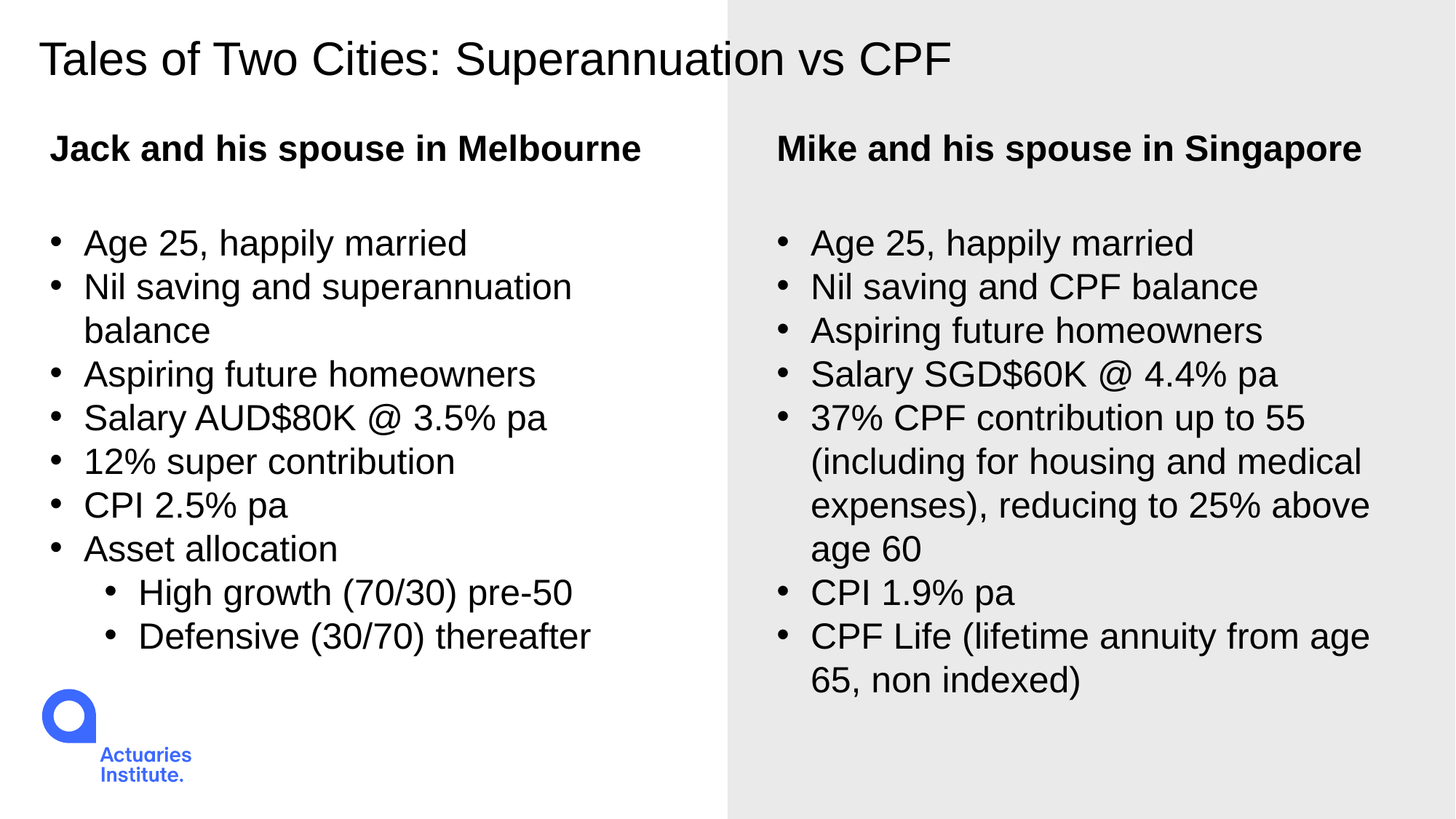

# Tales of Two Cities: Superannuation vs CPF
Jack and his spouse in Melbourne

Age 25, happily married
Nil saving and superannuation balance
Aspiring future homeowners
Salary AUD$80K @ 3.5% pa
12% super contribution
CPI 2.5% pa
Asset allocation
High growth (70/30) pre-50
Defensive (30/70) thereafter

Mike and his spouse in Singapore

Age 25, happily married
Nil saving and CPF balance
Aspiring future homeowners
Salary SGD$60K @ 4.4% pa
37% CPF contribution up to 55 (including for housing and medical expenses), reducing to 25% above age 60
CPI 1.9% pa
CPF Life (lifetime annuity from age 65, non indexed)
14